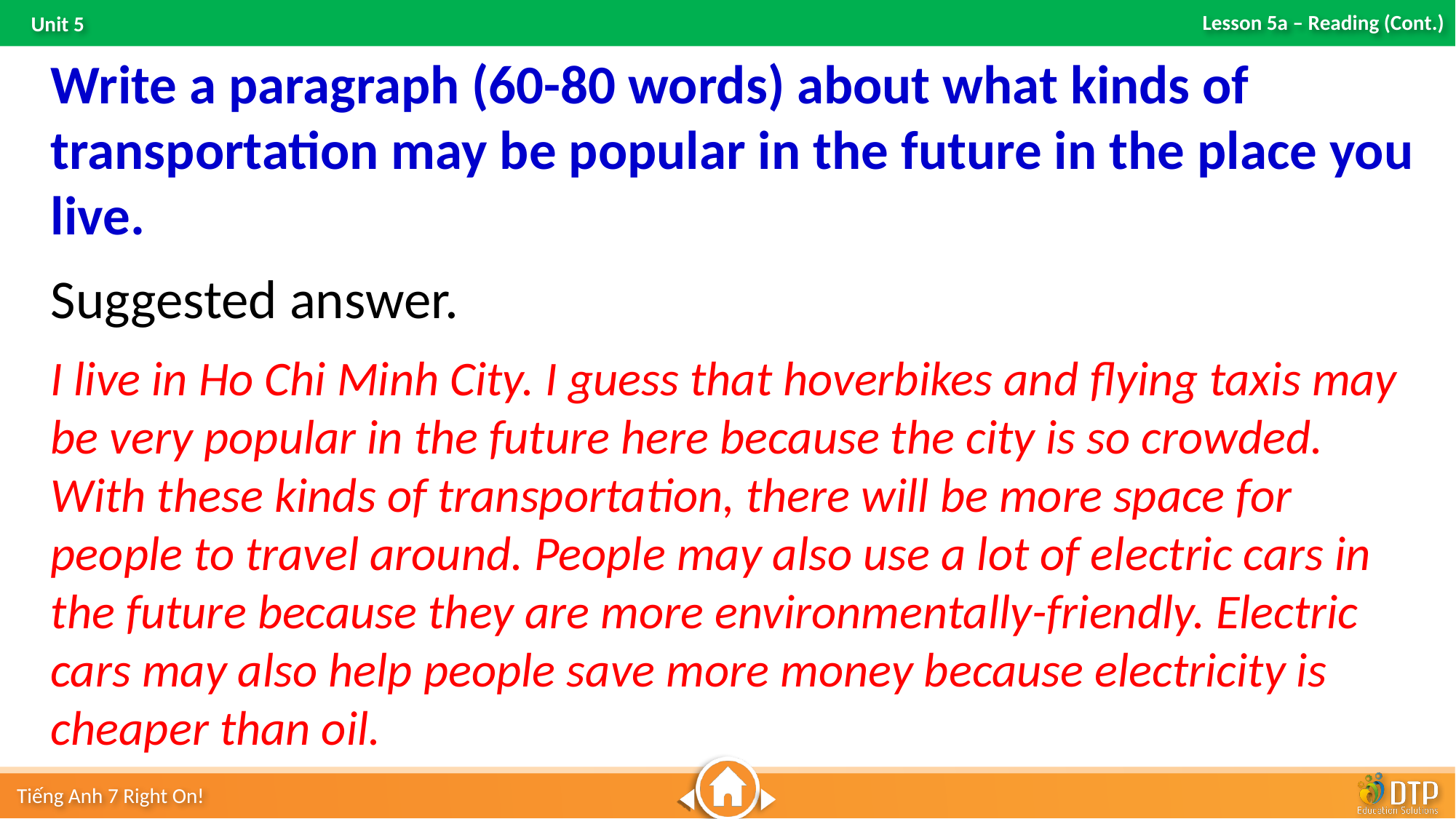

Write a paragraph (60-80 words) about what kinds of transportation may be popular in the future in the place you live.
Suggested answer.
I live in Ho Chi Minh City. I guess that hoverbikes and flying taxis may be very popular in the future here because the city is so crowded. With these kinds of transportation, there will be more space for people to travel around. People may also use a lot of electric cars in the future because they are more environmentally-friendly. Electric cars may also help people save more money because electricity is cheaper than oil.